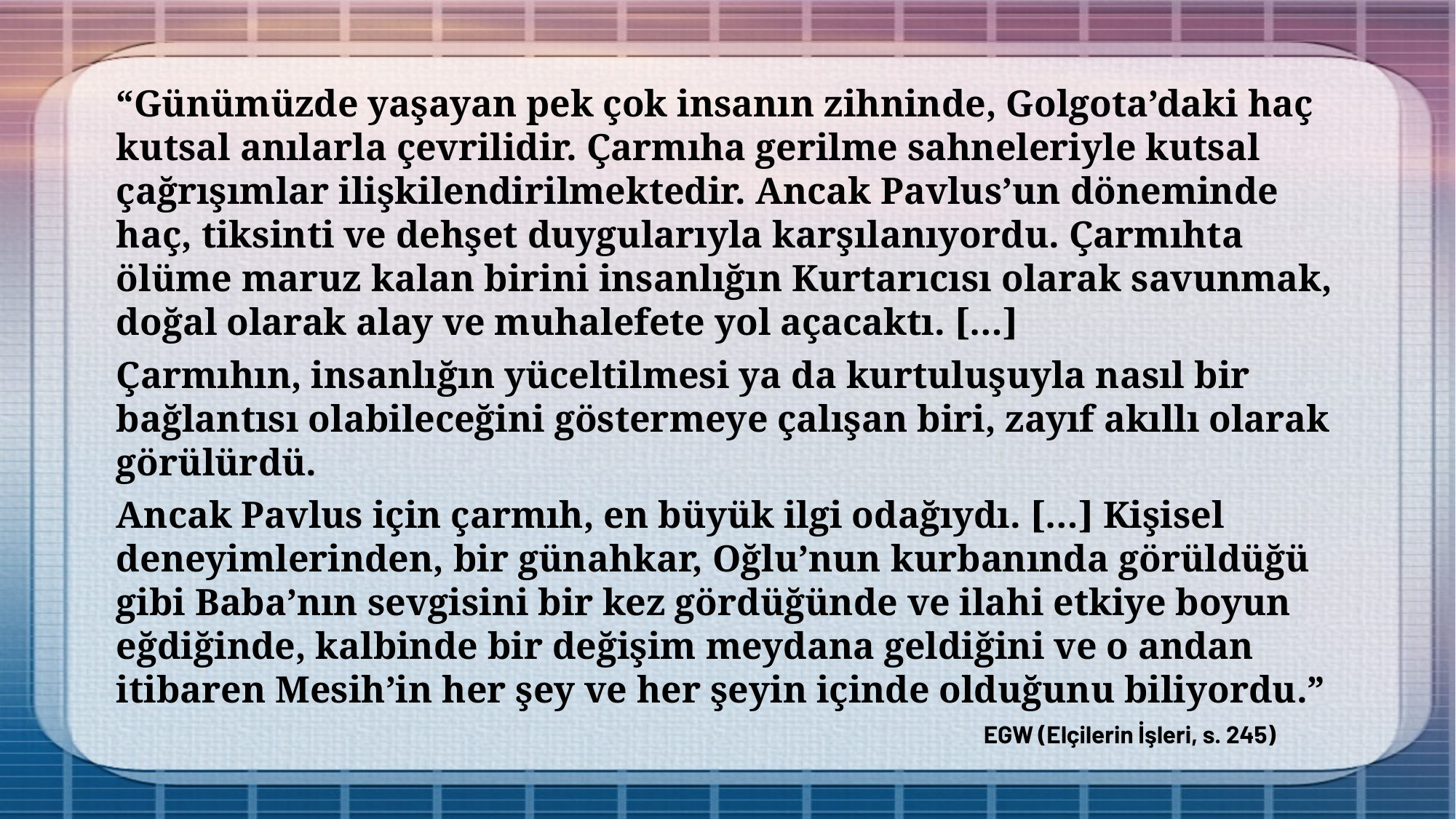

“Günümüzde yaşayan pek çok insanın zihninde, Golgota’daki haç kutsal anılarla çevrilidir. Çarmıha gerilme sahneleriyle kutsal çağrışımlar ilişkilendirilmektedir. Ancak Pavlus’un döneminde haç, tiksinti ve dehşet duygularıyla karşılanıyordu. Çarmıhta ölüme maruz kalan birini insanlığın Kurtarıcısı olarak savunmak, doğal olarak alay ve muhalefete yol açacaktı. […]
Çarmıhın, insanlığın yüceltilmesi ya da kurtuluşuyla nasıl bir bağlantısı olabileceğini göstermeye çalışan biri, zayıf akıllı olarak görülürdü.
Ancak Pavlus için çarmıh, en büyük ilgi odağıydı. […] Kişisel deneyimlerinden, bir günahkar, Oğlu’nun kurbanında görüldüğü gibi Baba’nın sevgisini bir kez gördüğünde ve ilahi etkiye boyun eğdiğinde, kalbinde bir değişim meydana geldiğini ve o andan itibaren Mesih’in her şey ve her şeyin içinde olduğunu biliyordu.”
EGW (Elçilerin İşleri, s. 245)